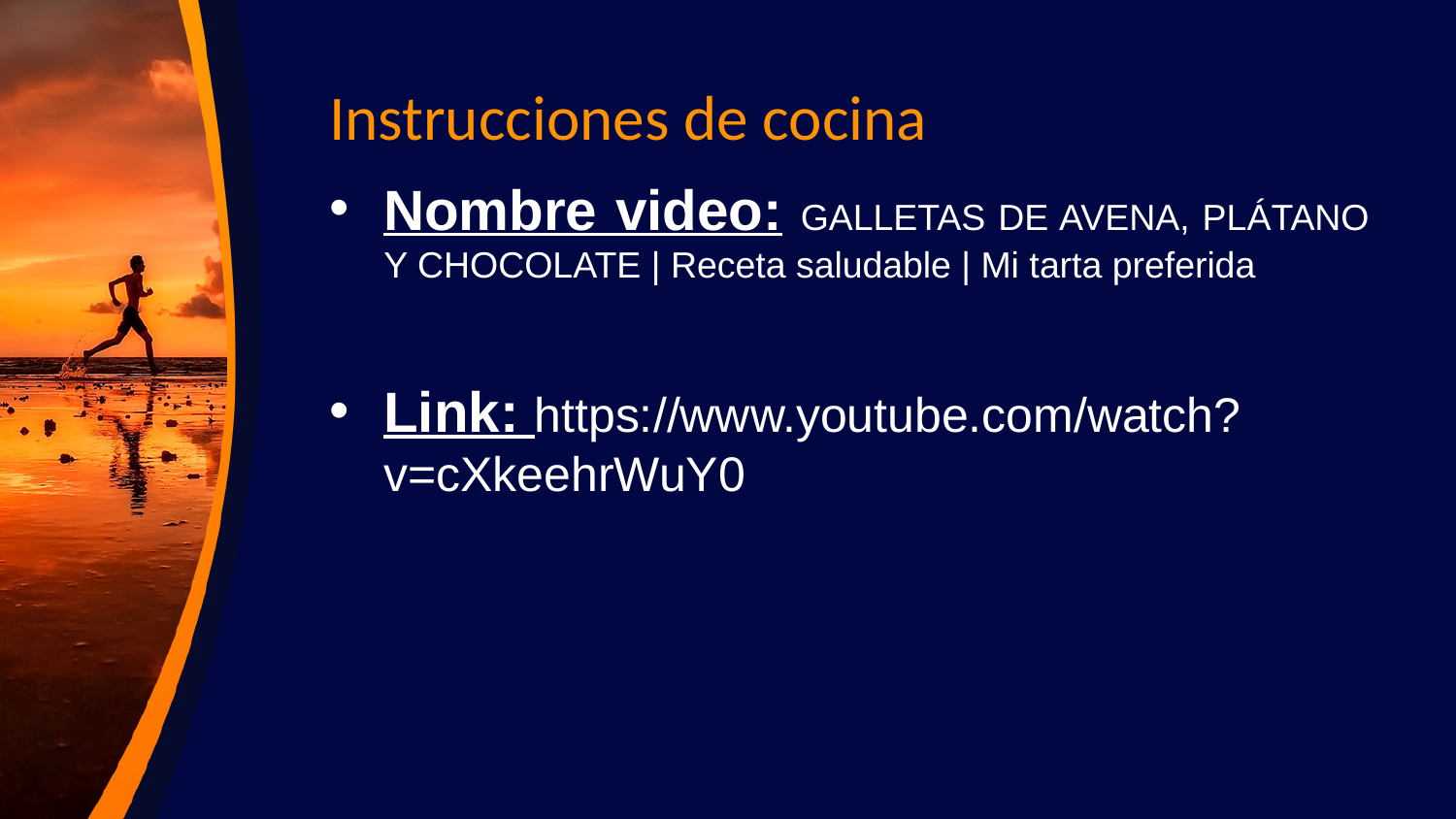

# Instrucciones de cocina
Nombre video: GALLETAS DE AVENA, PLÁTANO Y CHOCOLATE | Receta saludable | Mi tarta preferida

Link: https://www.youtube.com/watch?v=cXkeehrWuY0